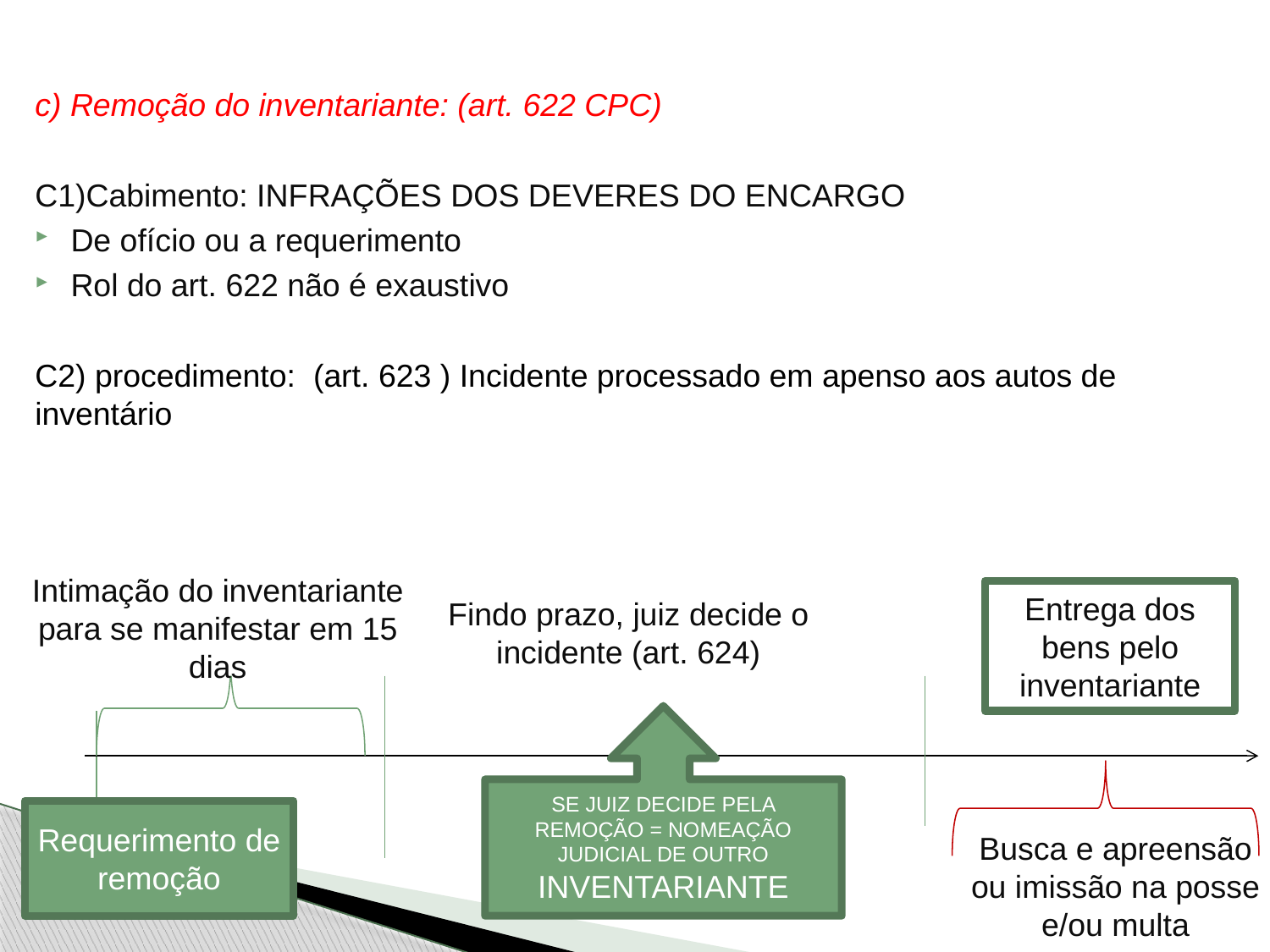

c) Remoção do inventariante: (art. 622 CPC)

C1)Cabimento: INFRAÇÕES DOS DEVERES DO ENCARGO
De ofício ou a requerimento
Rol do art. 622 não é exaustivo

C2) procedimento:  (art. 623 ) Incidente processado em apenso aos autos de inventário

Intimação do inventariante para se manifestar em 15 dias
Entrega dos bens pelo inventariante
Findo prazo, juiz decide o incidente (art. 624)

SE JUIZ DECIDE PELA REMOÇÃO = NOMEAÇÃO JUDICIAL DE OUTRO INVENTARIANTE
Requerimento de remoção
Busca e apreensão ou imissão na posse e/ou multa